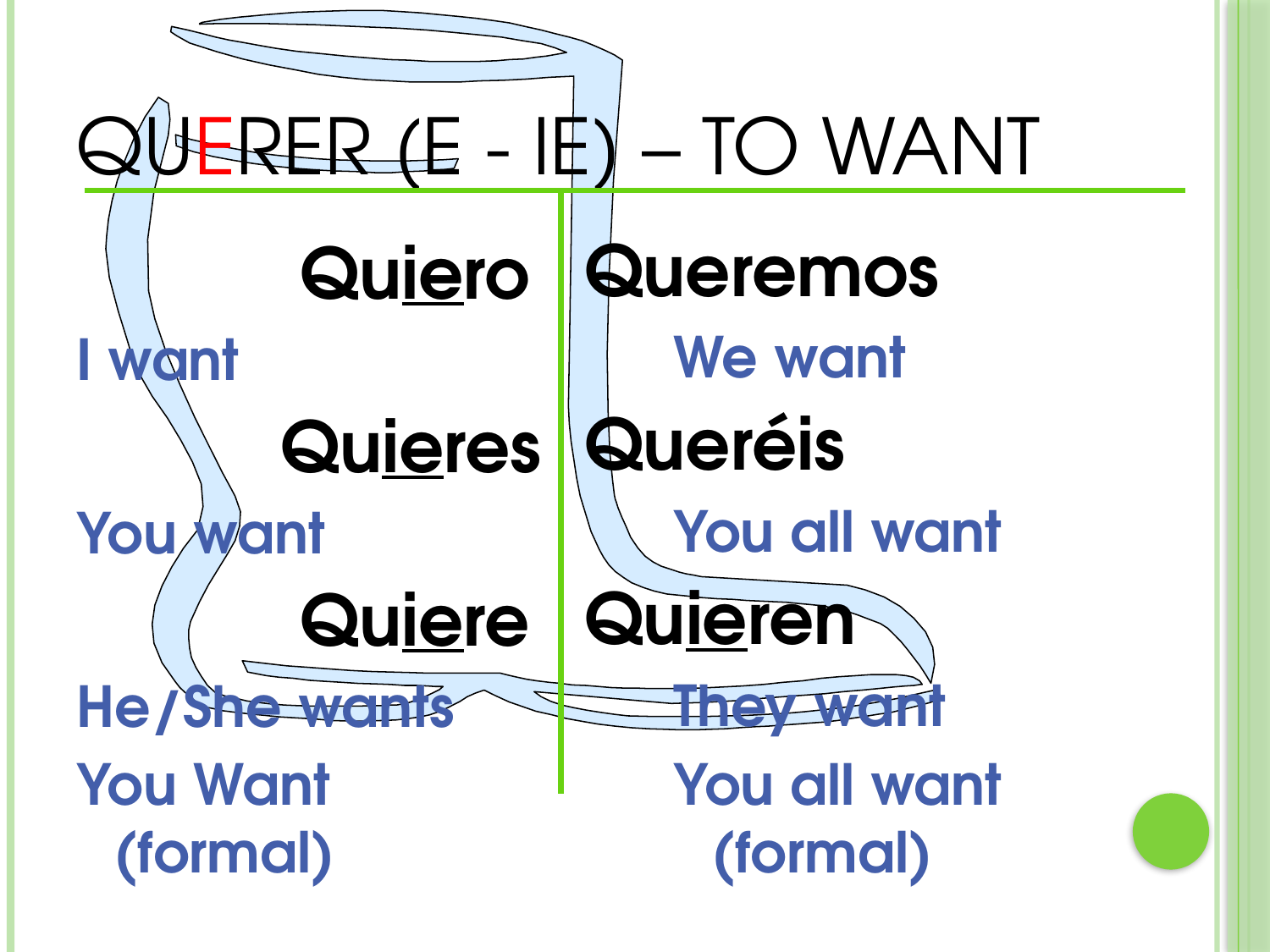

# querer (e - ie) – to want
Queremos
	We want
Queréis
You all want
Quieren
They want
You all want (formal)
		   Quiero
I want
		  Quieres
You want
		   Quiere
He/She wants
You Want (formal)